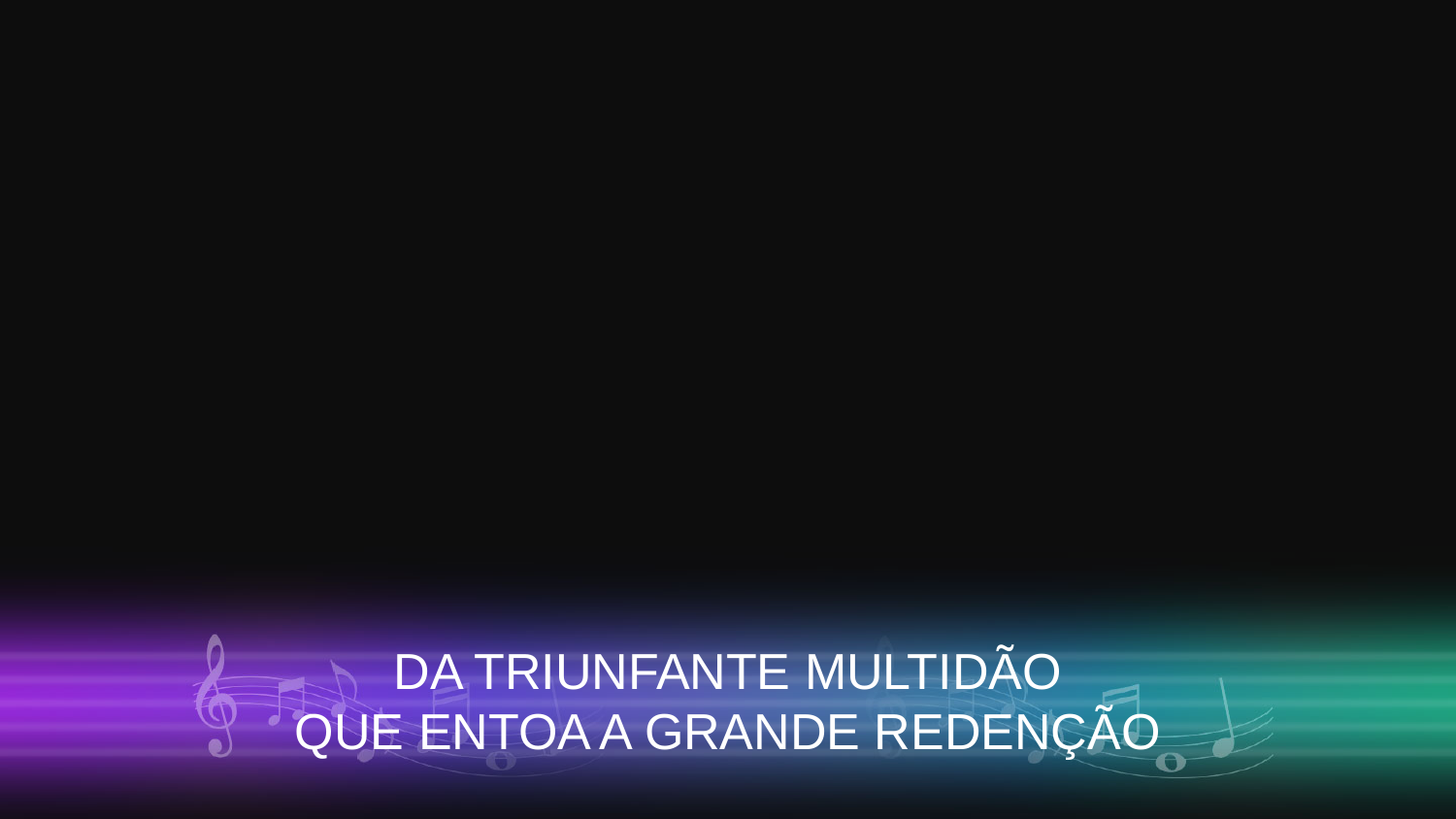

DA TRIUNFANTE MULTIDÃO
QUE ENTOA A GRANDE REDENÇÃO